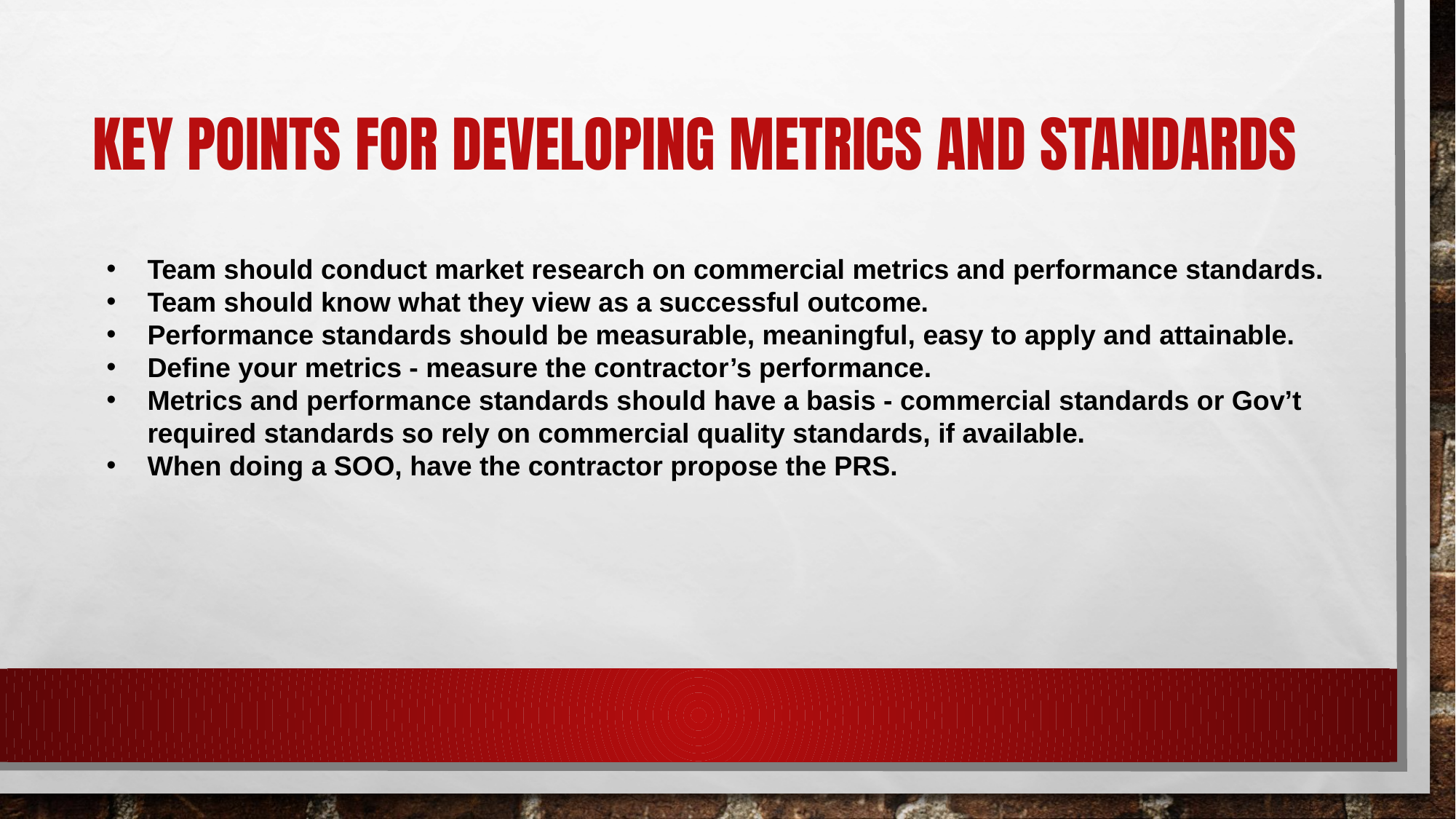

# KEY POINTS FOR DEVELOPING METRICS AND STANDARDS
Team should conduct market research on commercial metrics and performance standards.
Team should know what they view as a successful outcome.
Performance standards should be measurable, meaningful, easy to apply and attainable.
Define your metrics - measure the contractor’s performance.
Metrics and performance standards should have a basis - commercial standards or Gov’t required standards so rely on commercial quality standards, if available.
When doing a SOO, have the contractor propose the PRS.